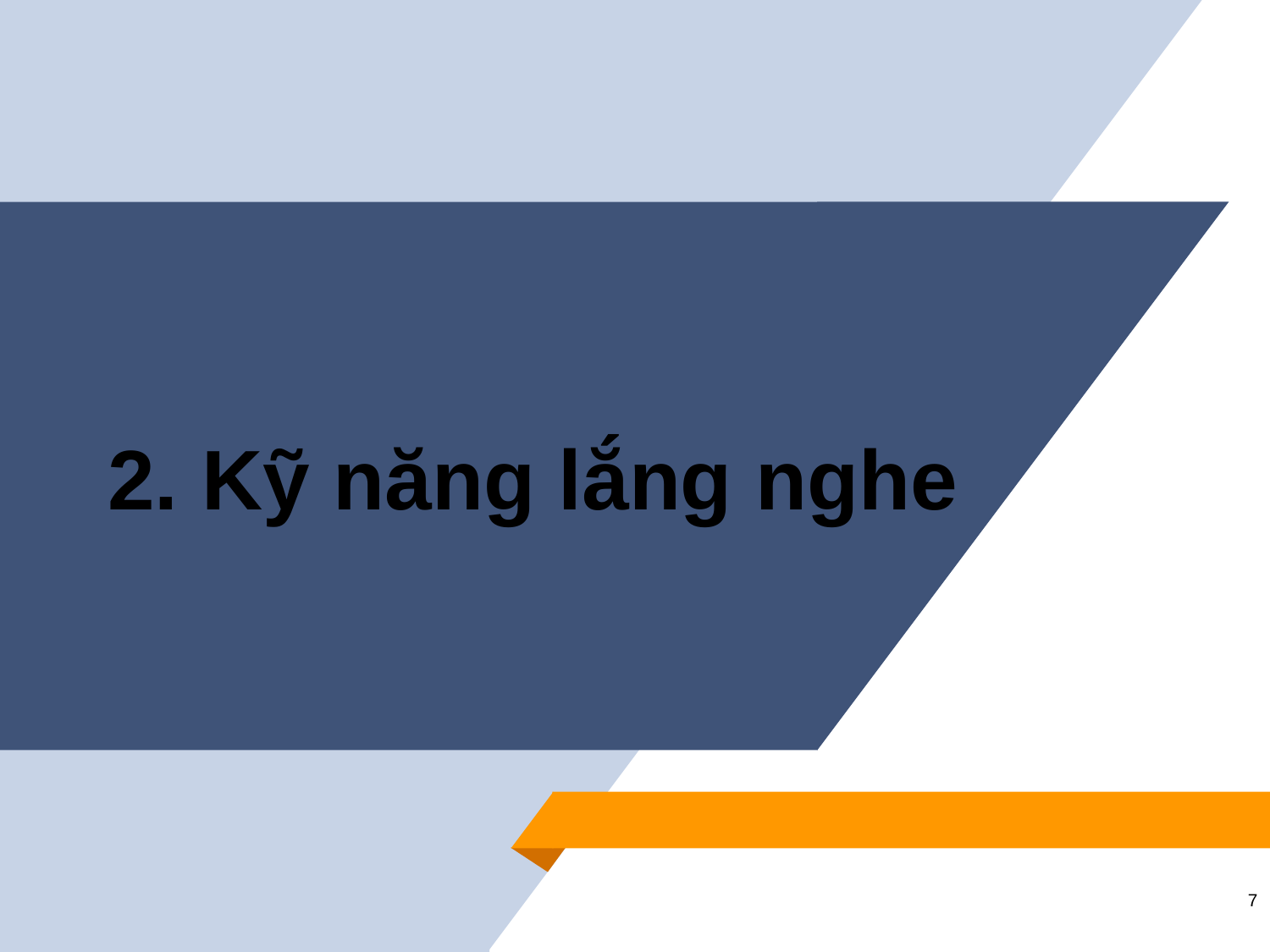

# 2. Kỹ năng lắng nghe
7